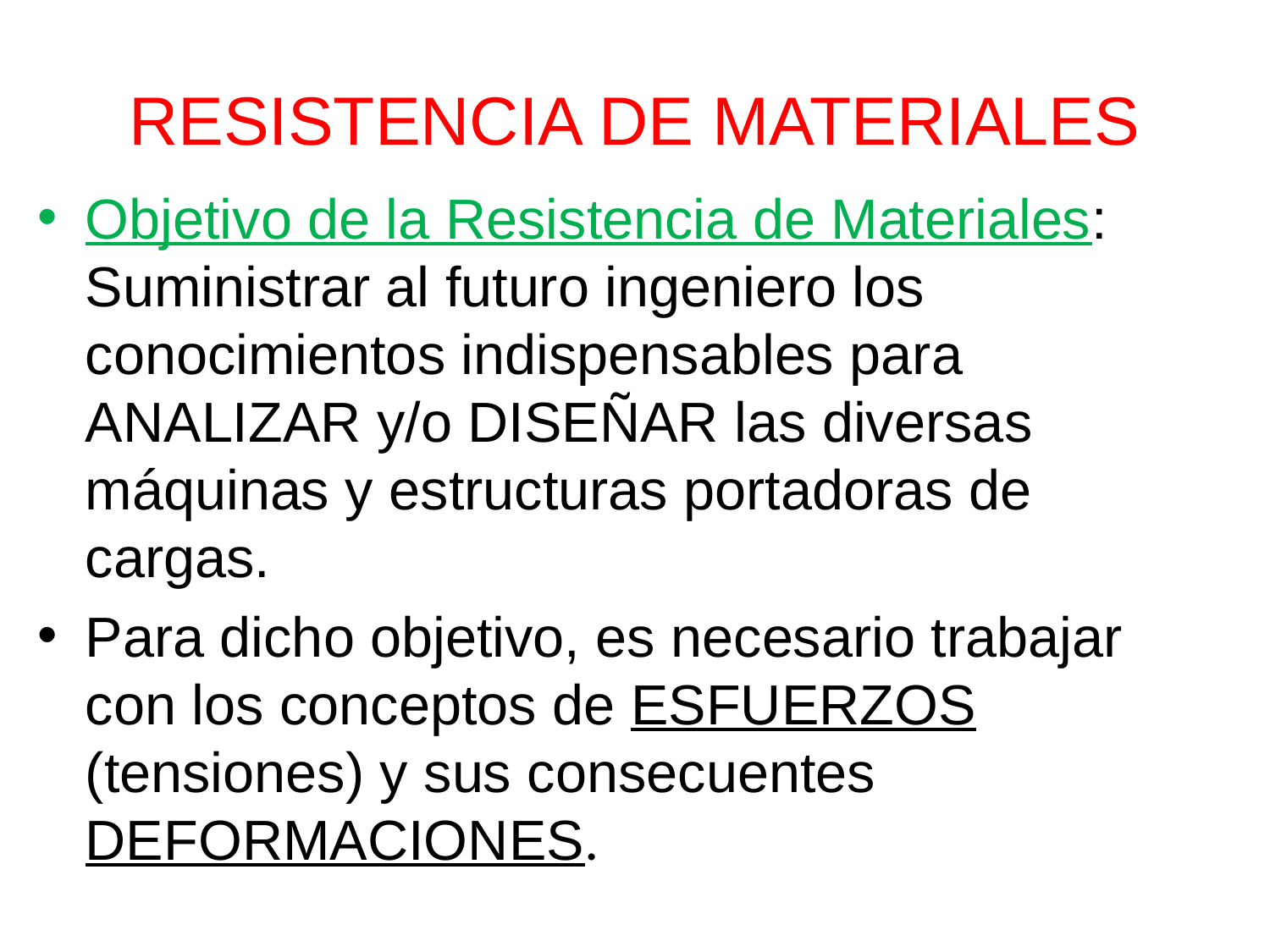

# RESISTENCIA DE MATERIALES
Objetivo de la Resistencia de Materiales: Suministrar al futuro ingeniero los conocimientos indispensables para ANALIZAR y/o DISEÑAR las diversas máquinas y estructuras portadoras de cargas.
Para dicho objetivo, es necesario trabajar con los conceptos de ESFUERZOS (tensiones) y sus consecuentes DEFORMACIONES.